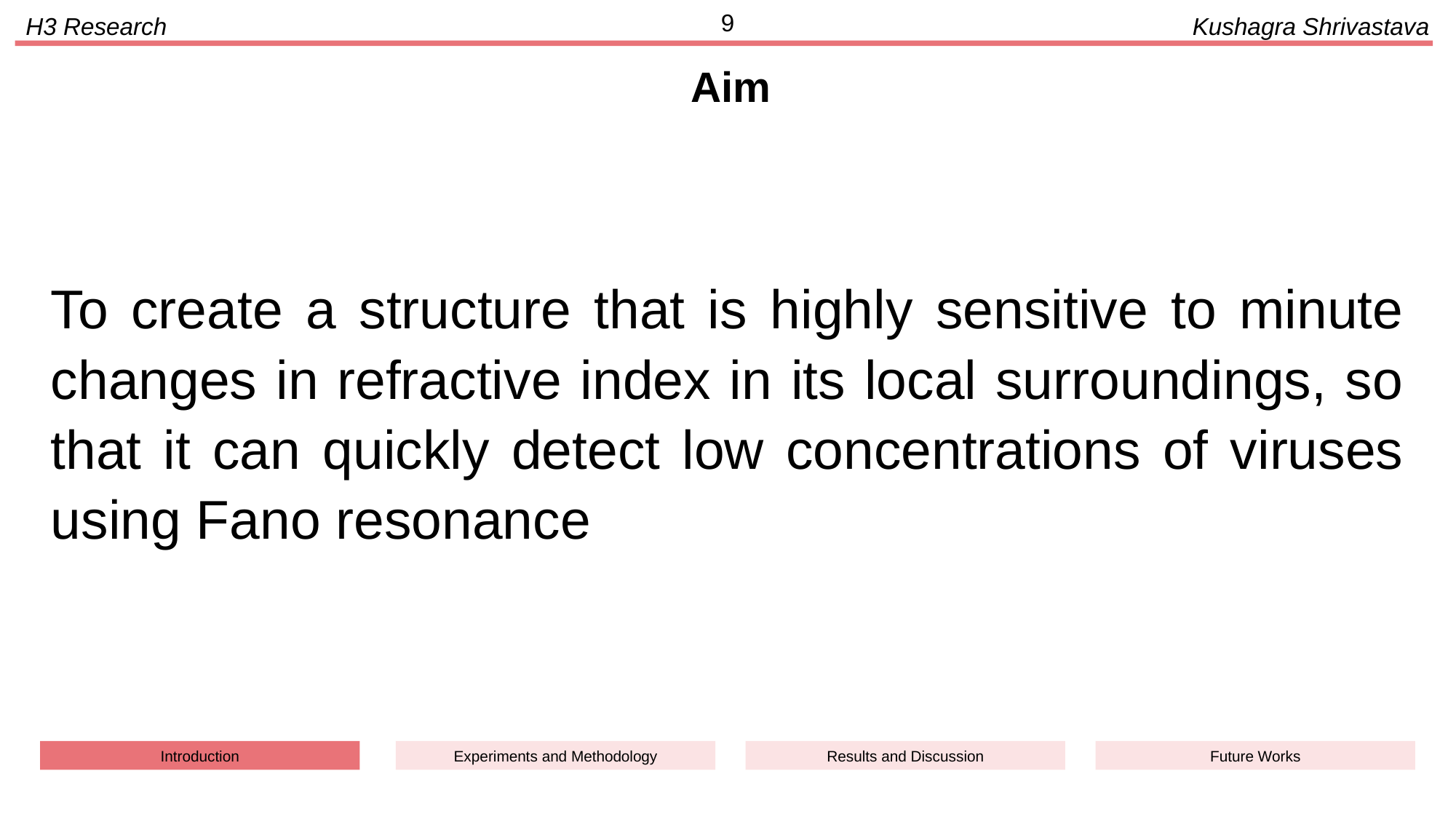

9
H3 Research
Kushagra Shrivastava

Aim
To create a structure that is highly sensitive to minute changes in refractive index in its local surroundings, so that it can quickly detect low concentrations of viruses using Fano resonance
Future Works
Results and Discussion
Experiments and Methodology
Introduction